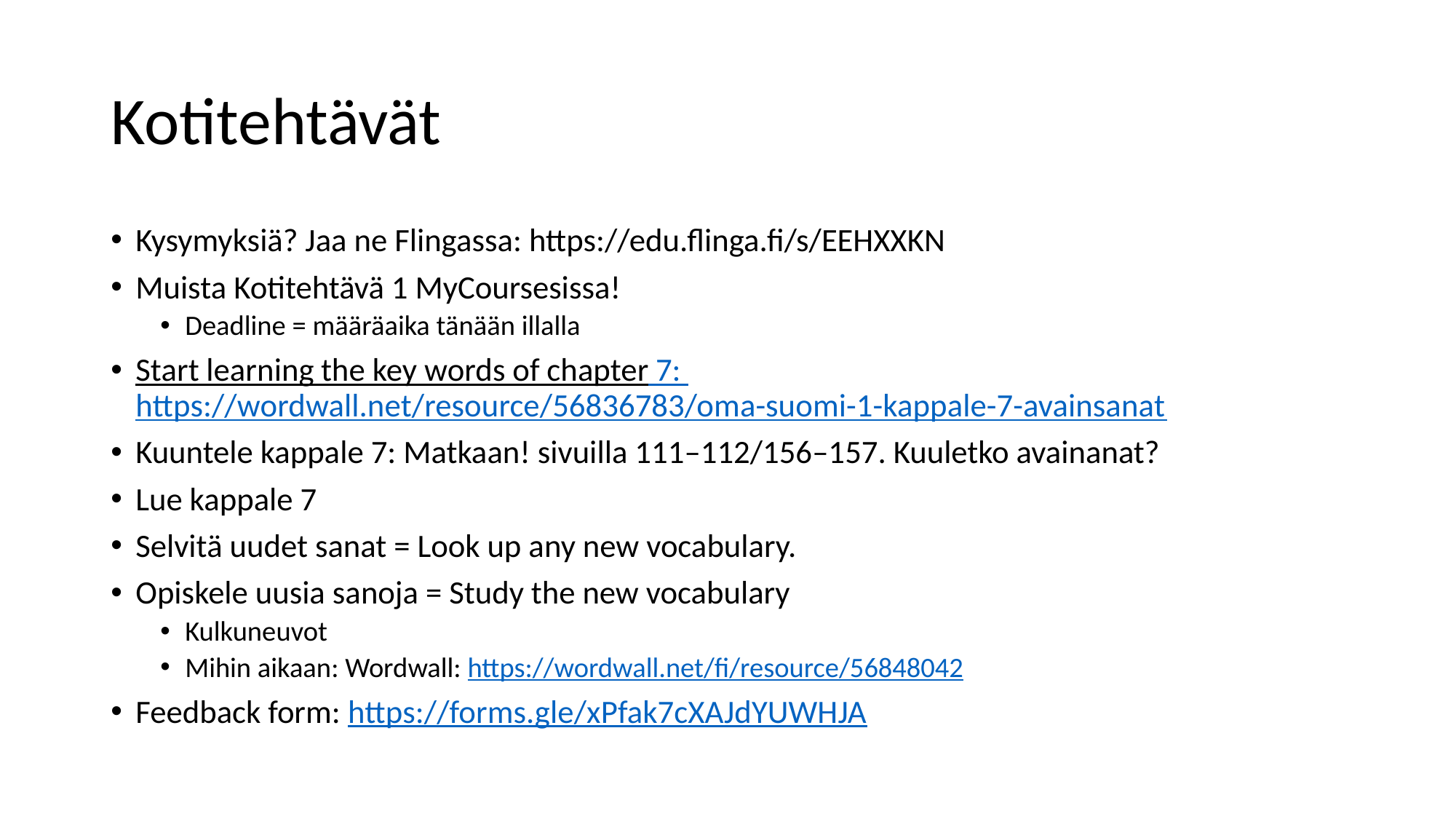

# Kotitehtävät
Kysymyksiä? Jaa ne Flingassa: https://edu.flinga.fi/s/EEHXXKN
Muista Kotitehtävä 1 MyCoursesissa!
Deadline = määräaika tänään illalla
Start learning the key words of chapter 7: https://wordwall.net/resource/56836783/oma-suomi-1-kappale-7-avainsanat
Kuuntele kappale 7: Matkaan! sivuilla 111–112/156–157. Kuuletko avainanat?
Lue kappale 7
Selvitä uudet sanat = Look up any new vocabulary.
Opiskele uusia sanoja = Study the new vocabulary
Kulkuneuvot
Mihin aikaan: Wordwall: https://wordwall.net/fi/resource/56848042
Feedback form: https://forms.gle/xPfak7cXAJdYUWHJA